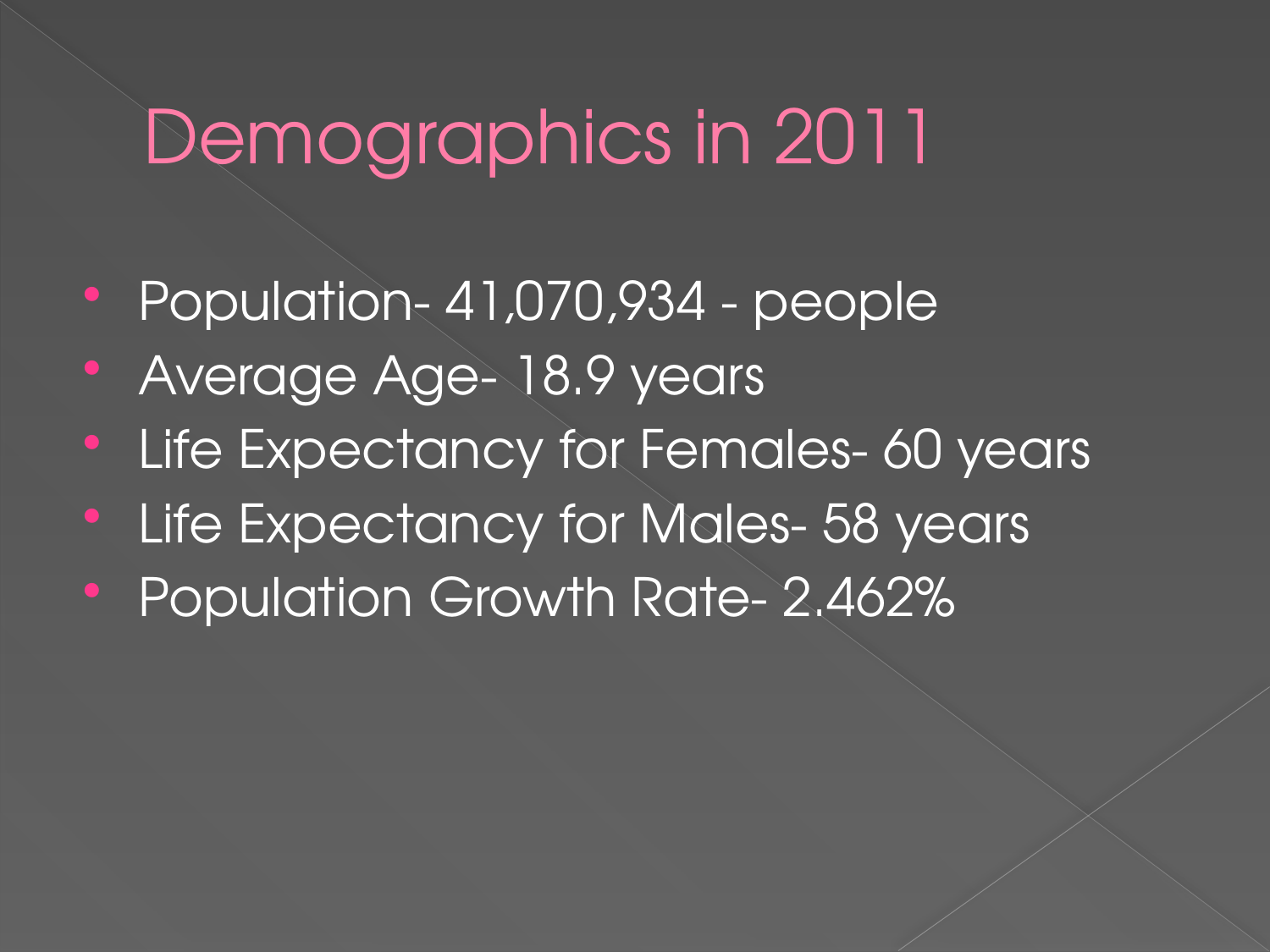

# Demographics in 2011
Population- 41,070,934 - people
Average Age- 18.9 years
Life Expectancy for Females- 60 years
Life Expectancy for Males- 58 years
Population Growth Rate- 2.462%